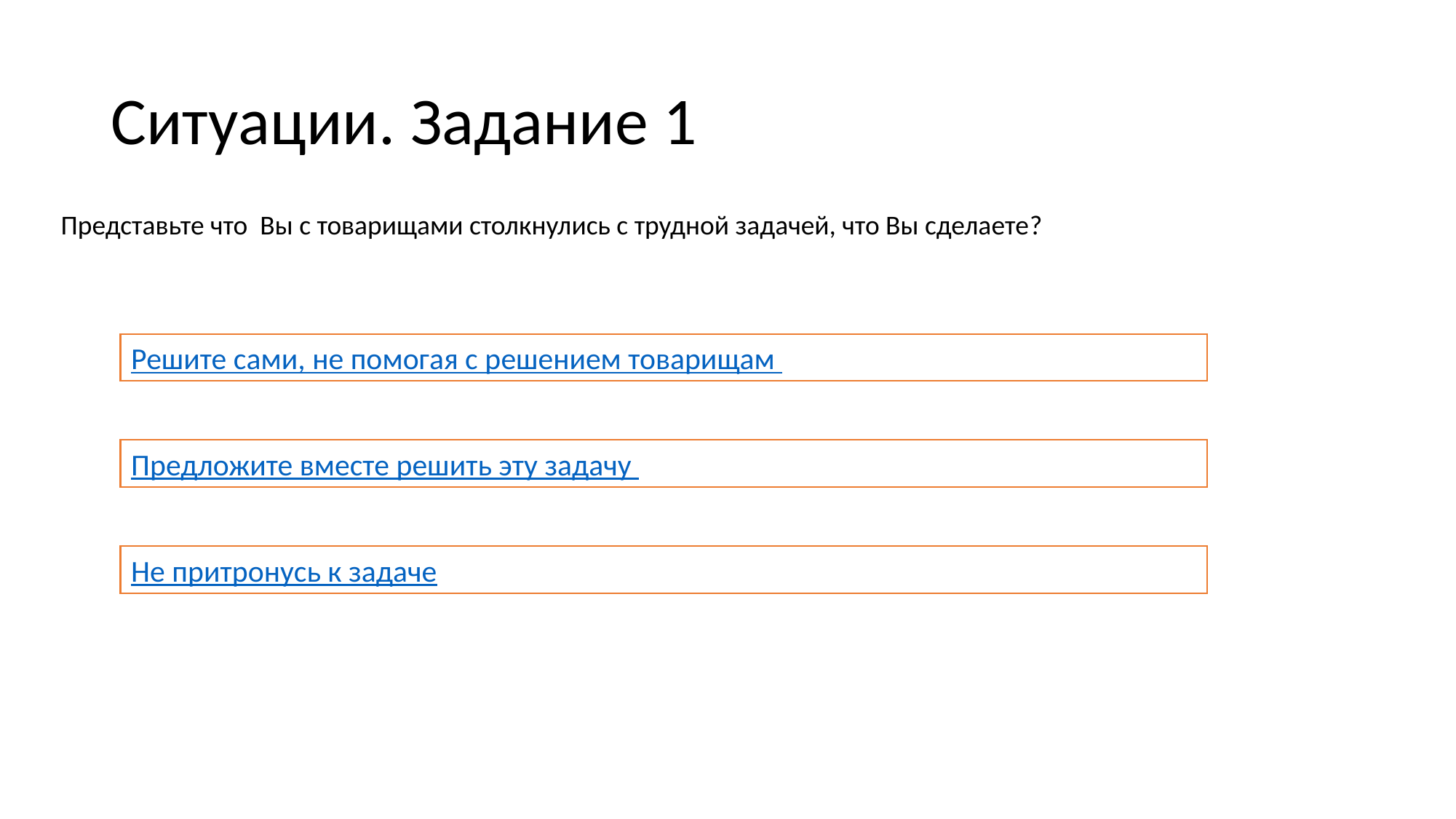

# Ситуации. Задание 1
Представьте что  Вы с товарищами столкнулись с трудной задачей, что Вы сделаете?
Решите сами, не помогая с решением товарищам
Предложите вместе решить эту задачу
Не притронусь к задаче